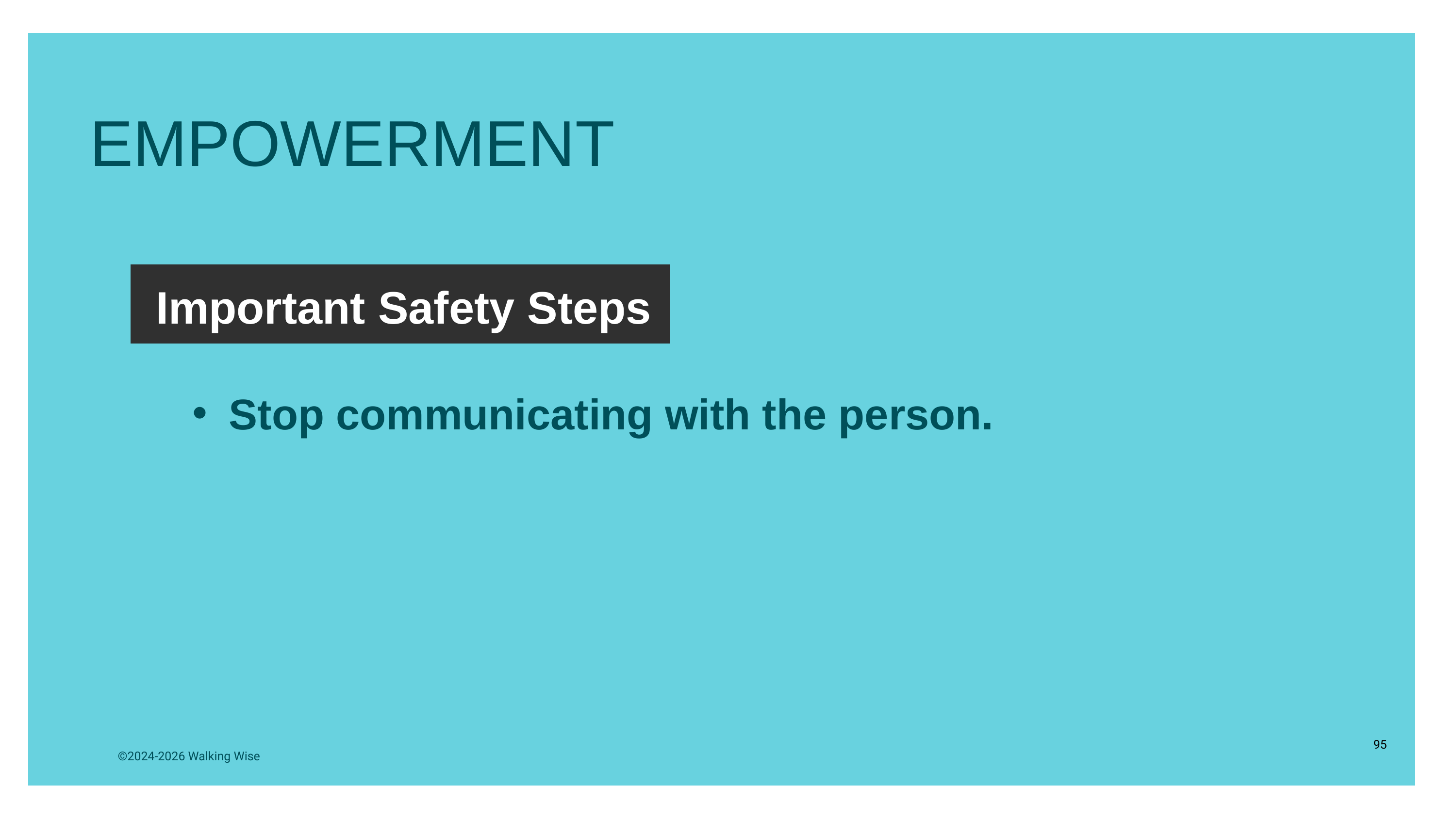

EMPOWERMENT

Important Safety Steps
Stop communicating with the person.
95
©2024-2026 Walking Wise